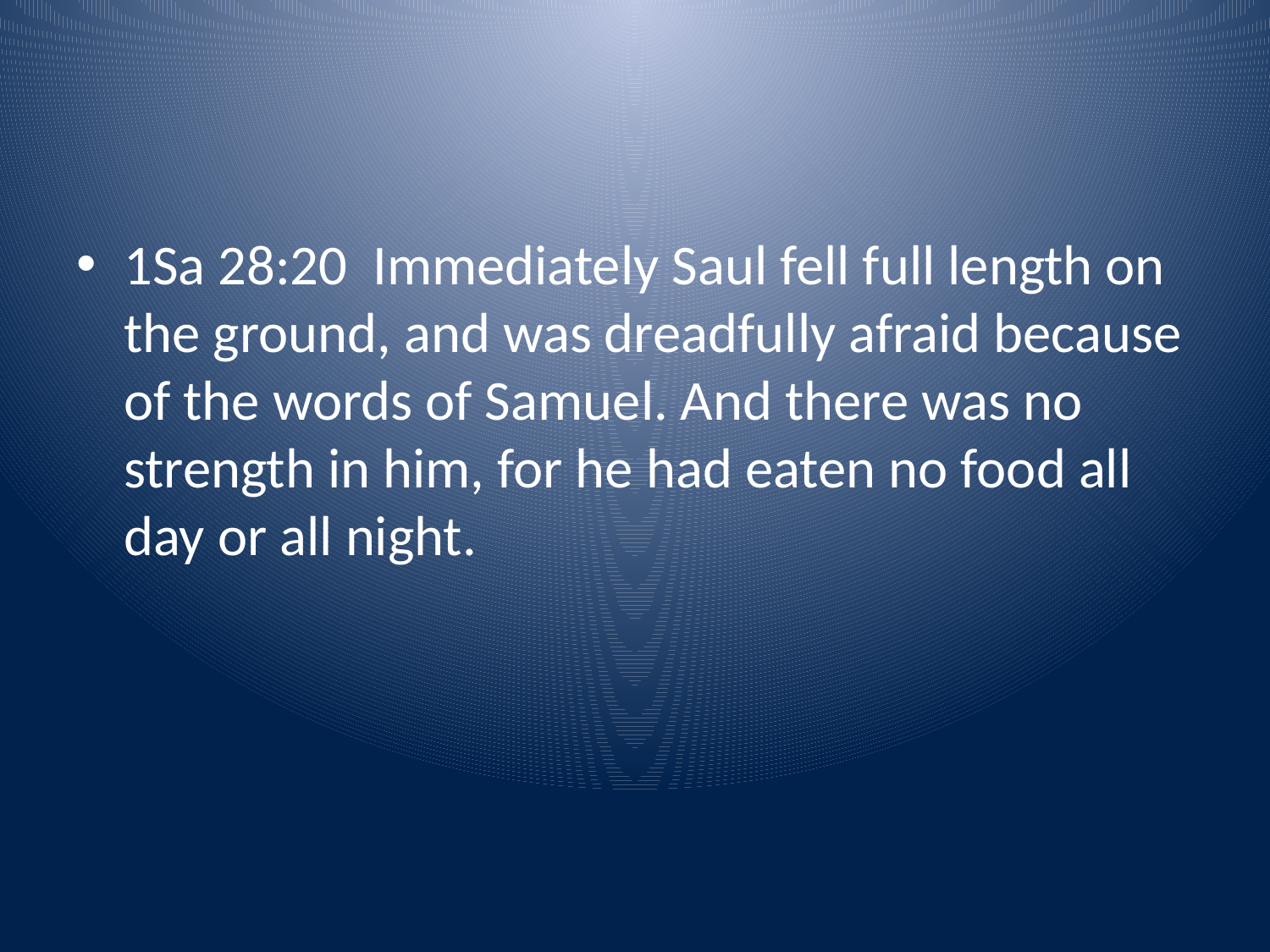

#
1Sa 28:20  Immediately Saul fell full length on the ground, and was dreadfully afraid because of the words of Samuel. And there was no strength in him, for he had eaten no food all day or all night.